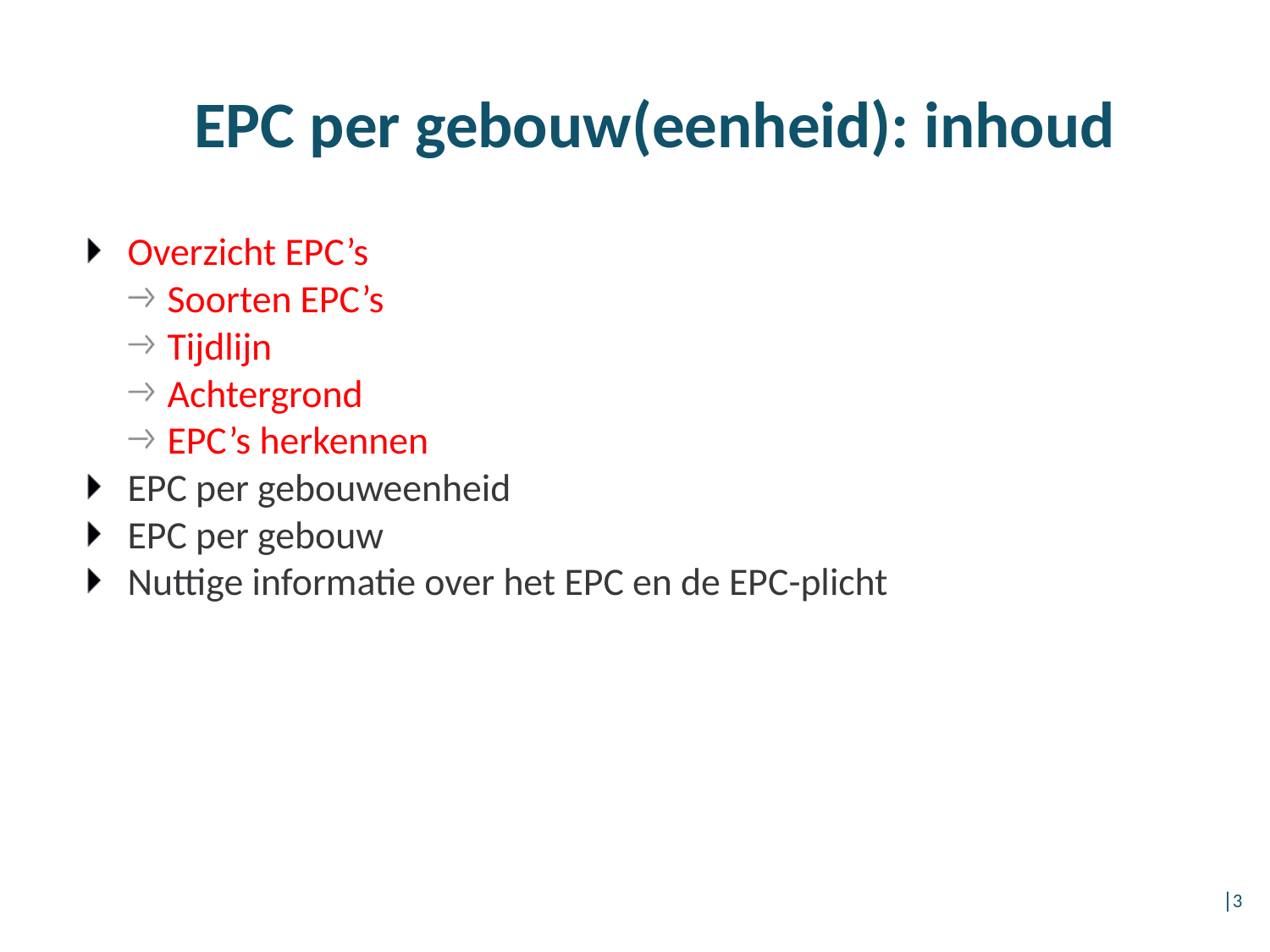

# EPC per gebouw(eenheid): inhoud
Overzicht EPC’s
Soorten EPC’s
Tijdlijn
Achtergrond
EPC’s herkennen
EPC per gebouweenheid
EPC per gebouw
Nuttige informatie over het EPC en de EPC-plicht
│3